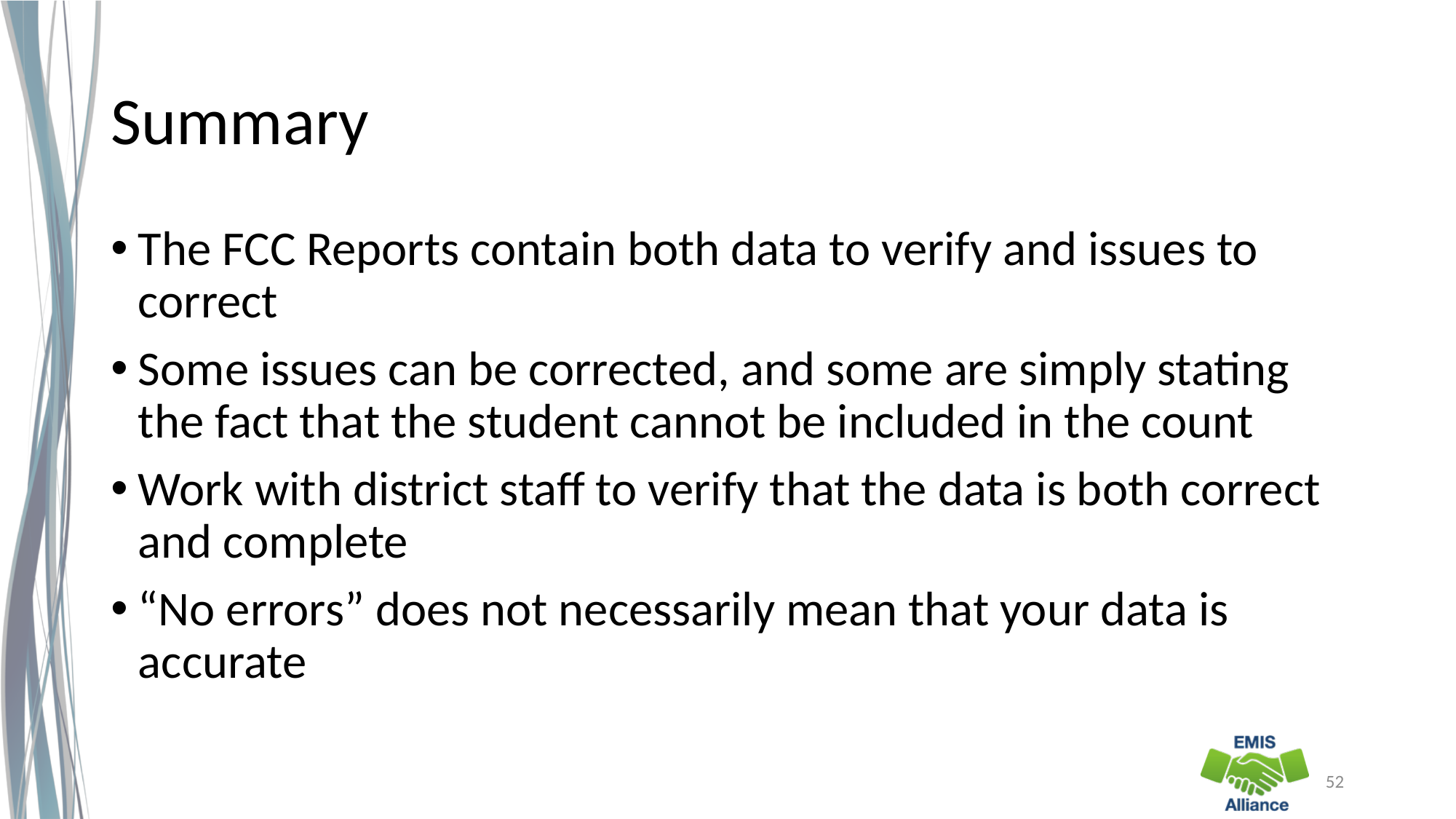

# Summary
The FCC Reports contain both data to verify and issues to correct
Some issues can be corrected, and some are simply stating the fact that the student cannot be included in the count
Work with district staff to verify that the data is both correct and complete
“No errors” does not necessarily mean that your data is accurate
52